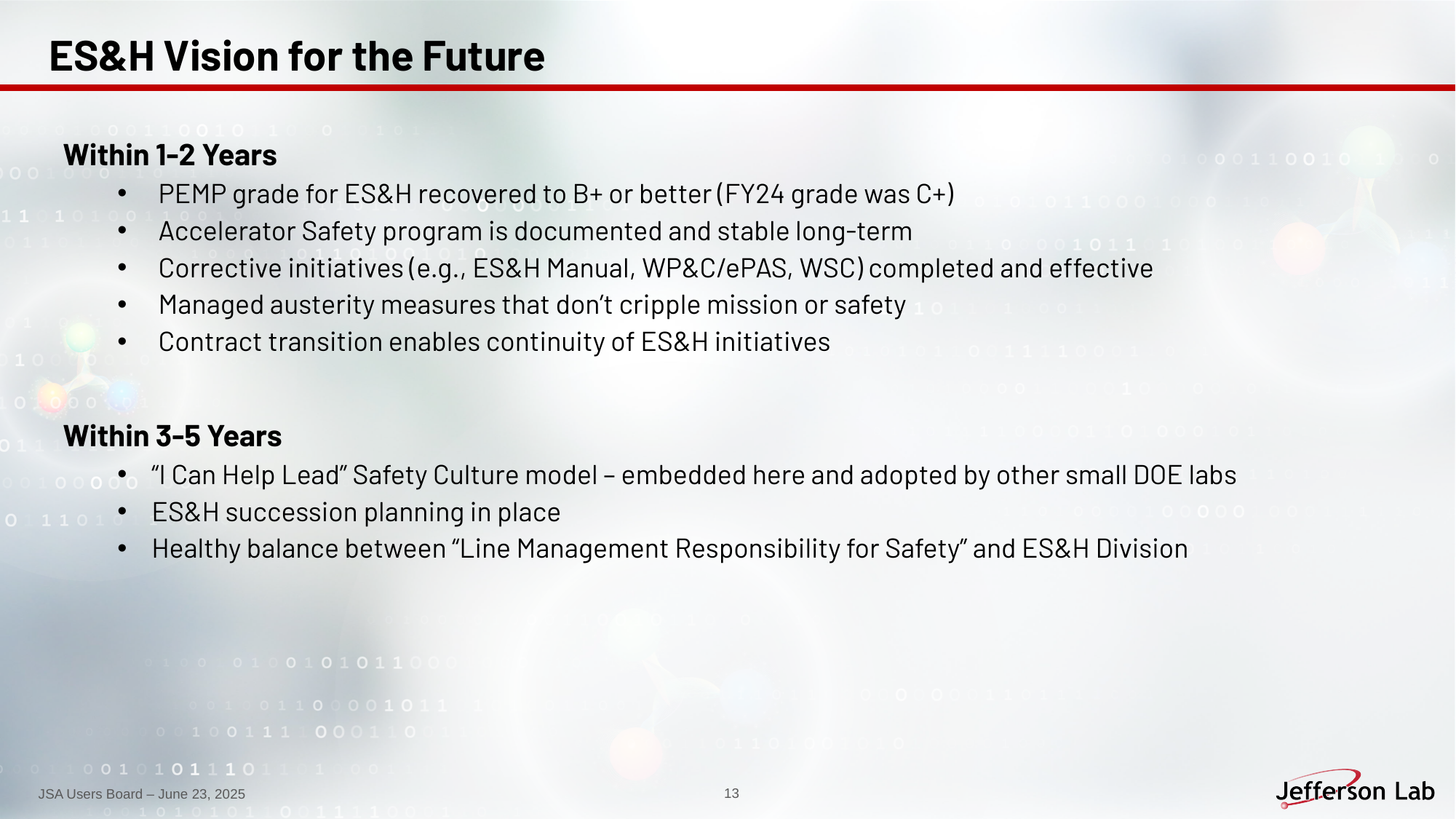

ES&H Vision for the Future
Within 1-2 Years
PEMP grade for ES&H recovered to B+ or better (FY24 grade was C+)
Accelerator Safety program is documented and stable long-term
Corrective initiatives (e.g., ES&H Manual, WP&C/ePAS, WSC) completed and effective
Managed austerity measures that don’t cripple mission or safety
Contract transition enables continuity of ES&H initiatives

Within 3-5 Years
“I Can Help Lead” Safety Culture model – embedded here and adopted by other small DOE labs
ES&H succession planning in place
Healthy balance between “Line Management Responsibility for Safety” and ES&H Division